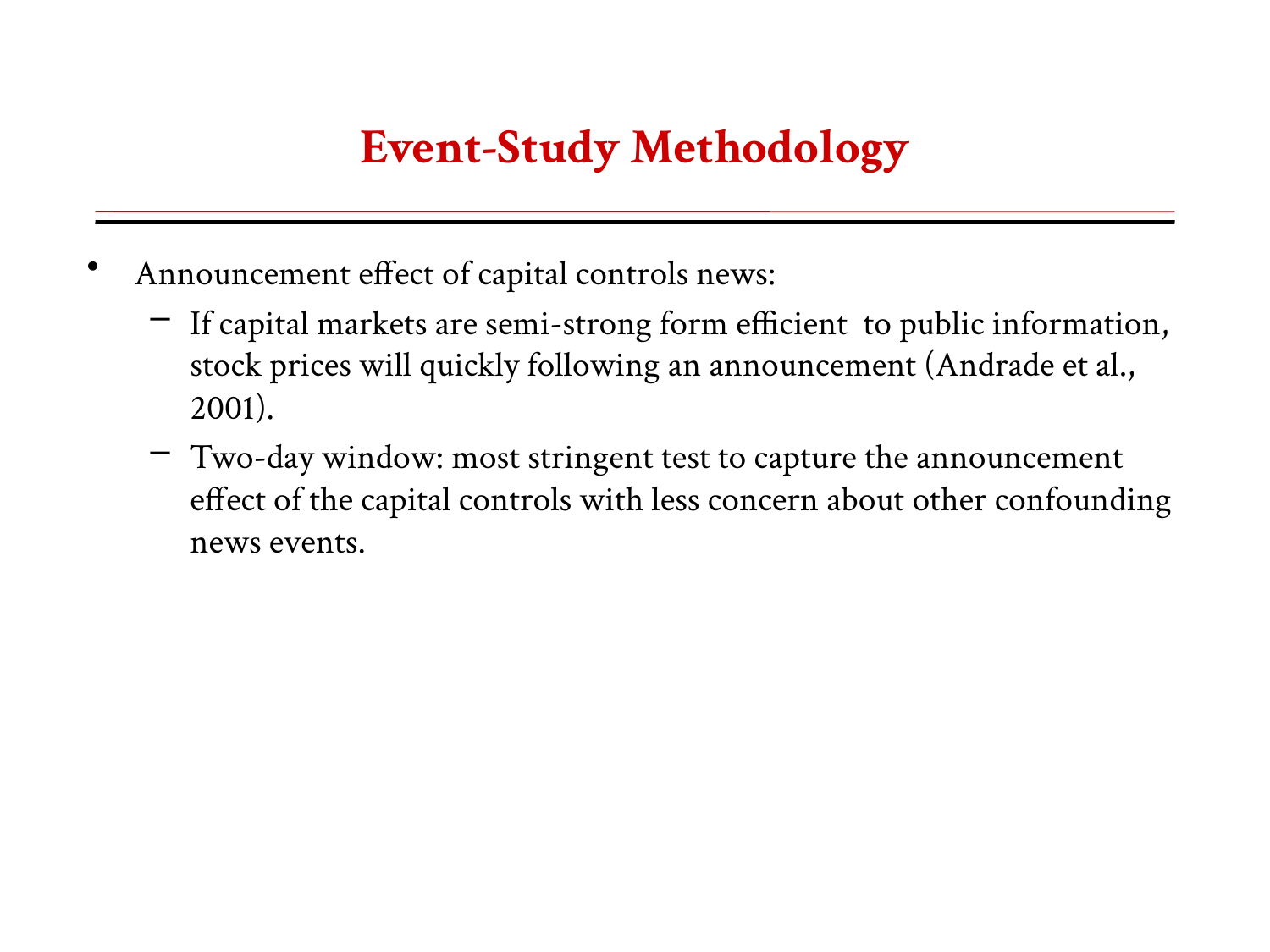

# Event-Study Methodology
Announcement effect of capital controls news:
If capital markets are semi-strong form efficient  to public information, stock prices will quickly following an announcement (Andrade et al., 2001).
Two-day window: most stringent test to capture the announcement effect of the capital controls with less concern about other confounding news events.